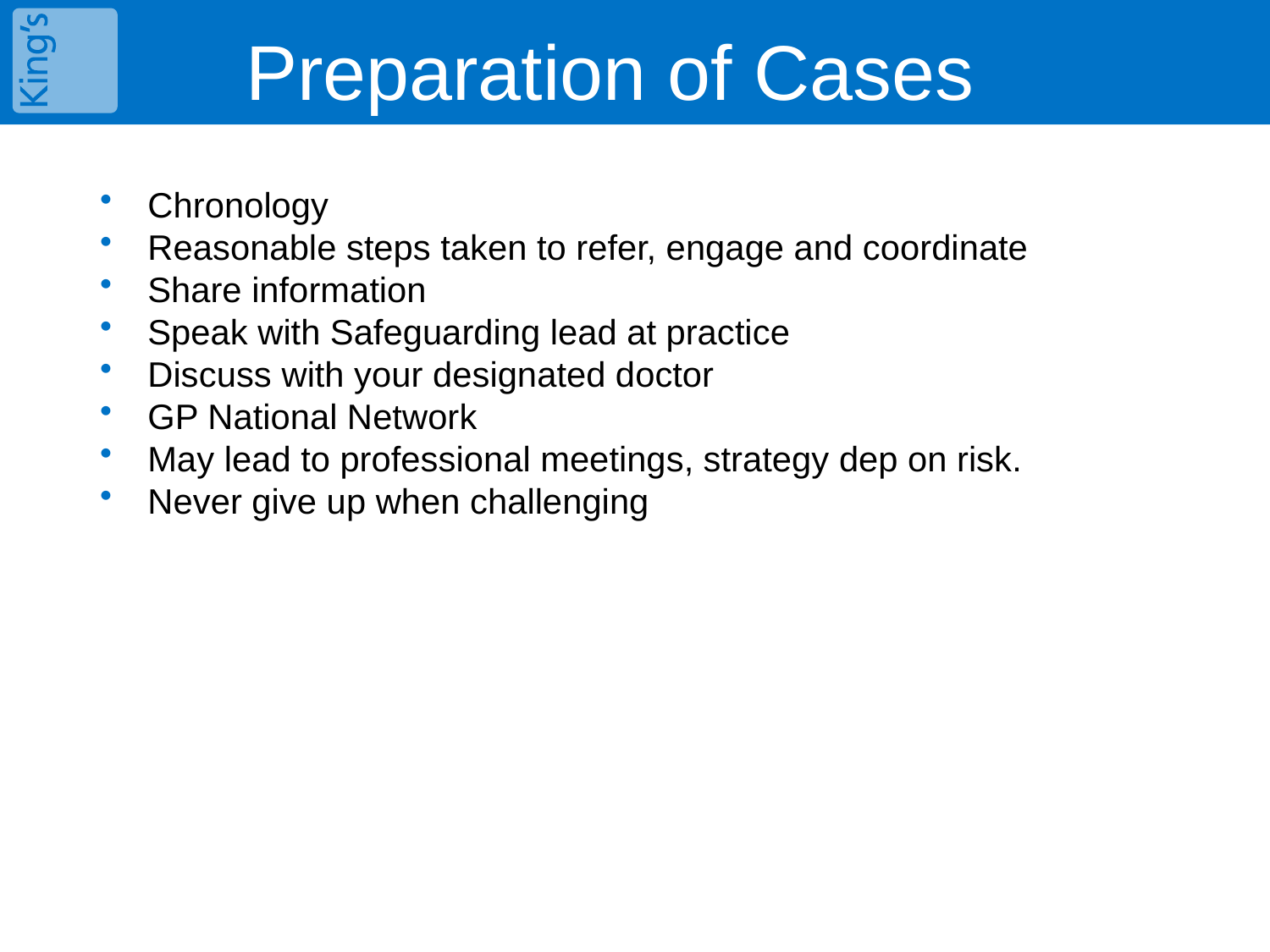

# Preparation of Cases
Chronology
Reasonable steps taken to refer, engage and coordinate
Share information
Speak with Safeguarding lead at practice
Discuss with your designated doctor
GP National Network
May lead to professional meetings, strategy dep on risk.
Never give up when challenging